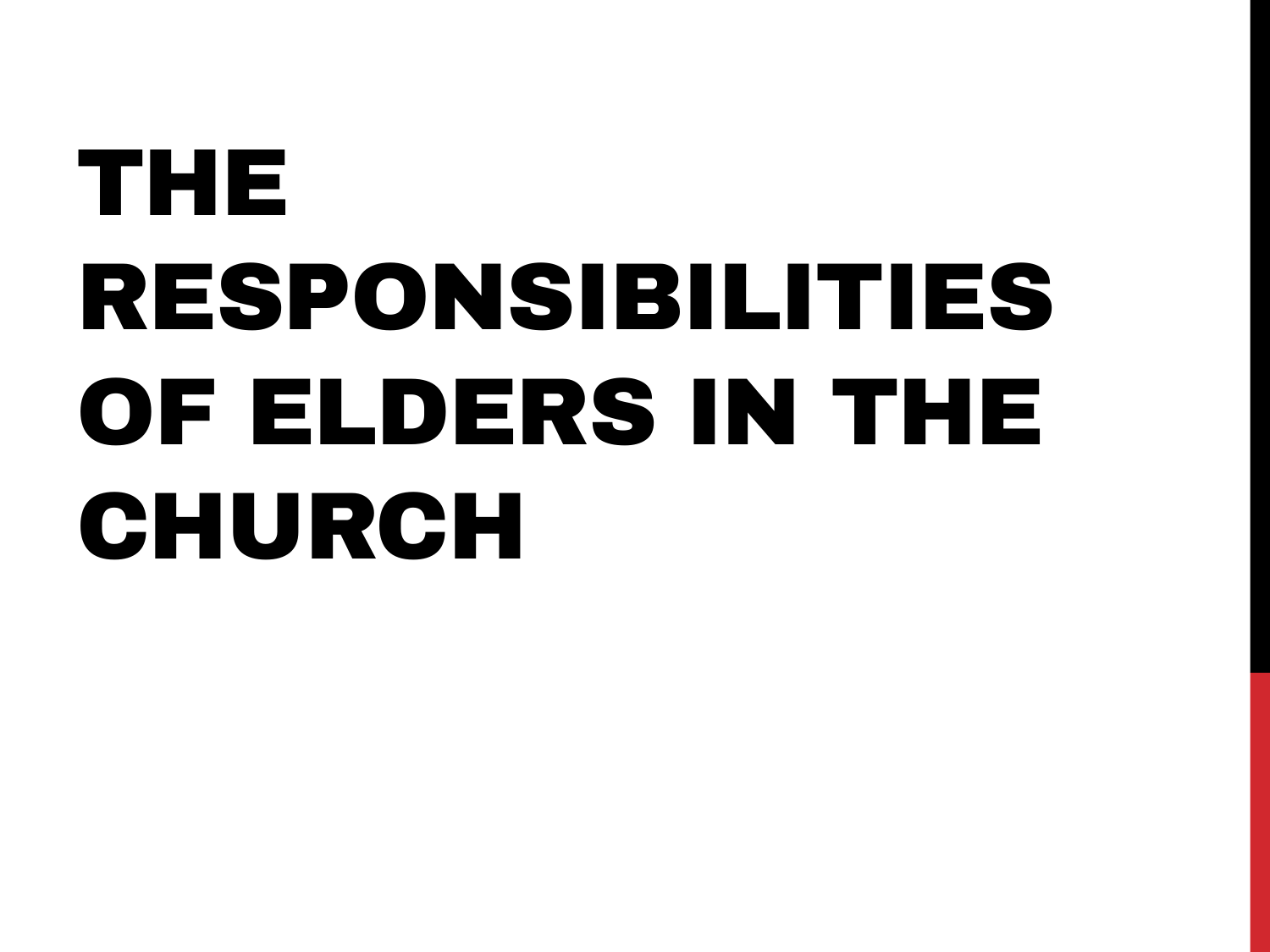

# The responsibilities of elders in the church